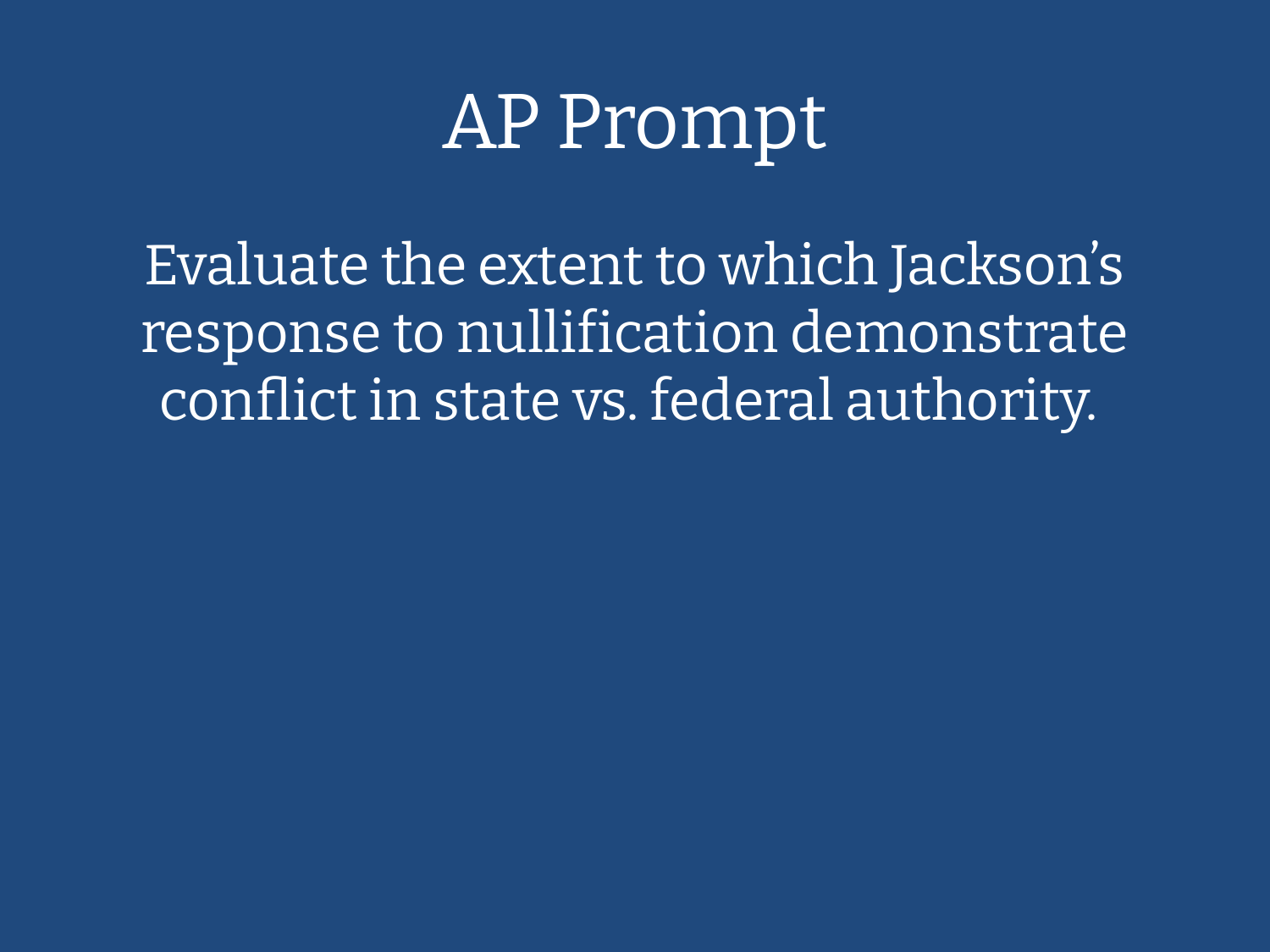

# AP Prompt
Evaluate the extent to which Jackson’s response to nullification demonstrate conflict in state vs. federal authority.